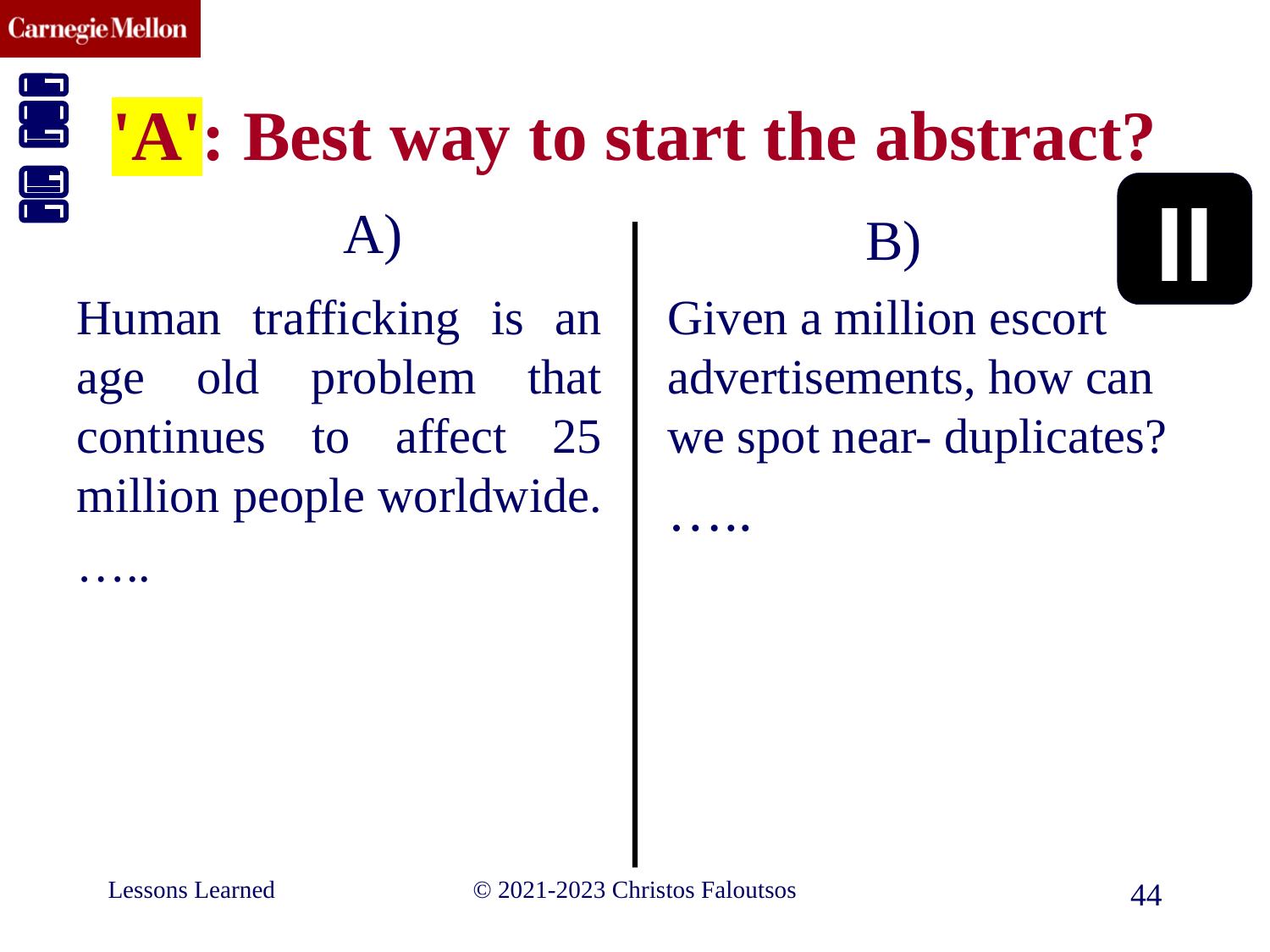

# 'A': Best way to start the abstract?
II
A)
B)
Given a million escort advertisements, how can we spot near- duplicates?
…..

Human trafficking is an age old problem that continues to affect 25 million people worldwide.
…..

Lessons Learned
© 2021-2023 Christos Faloutsos
44